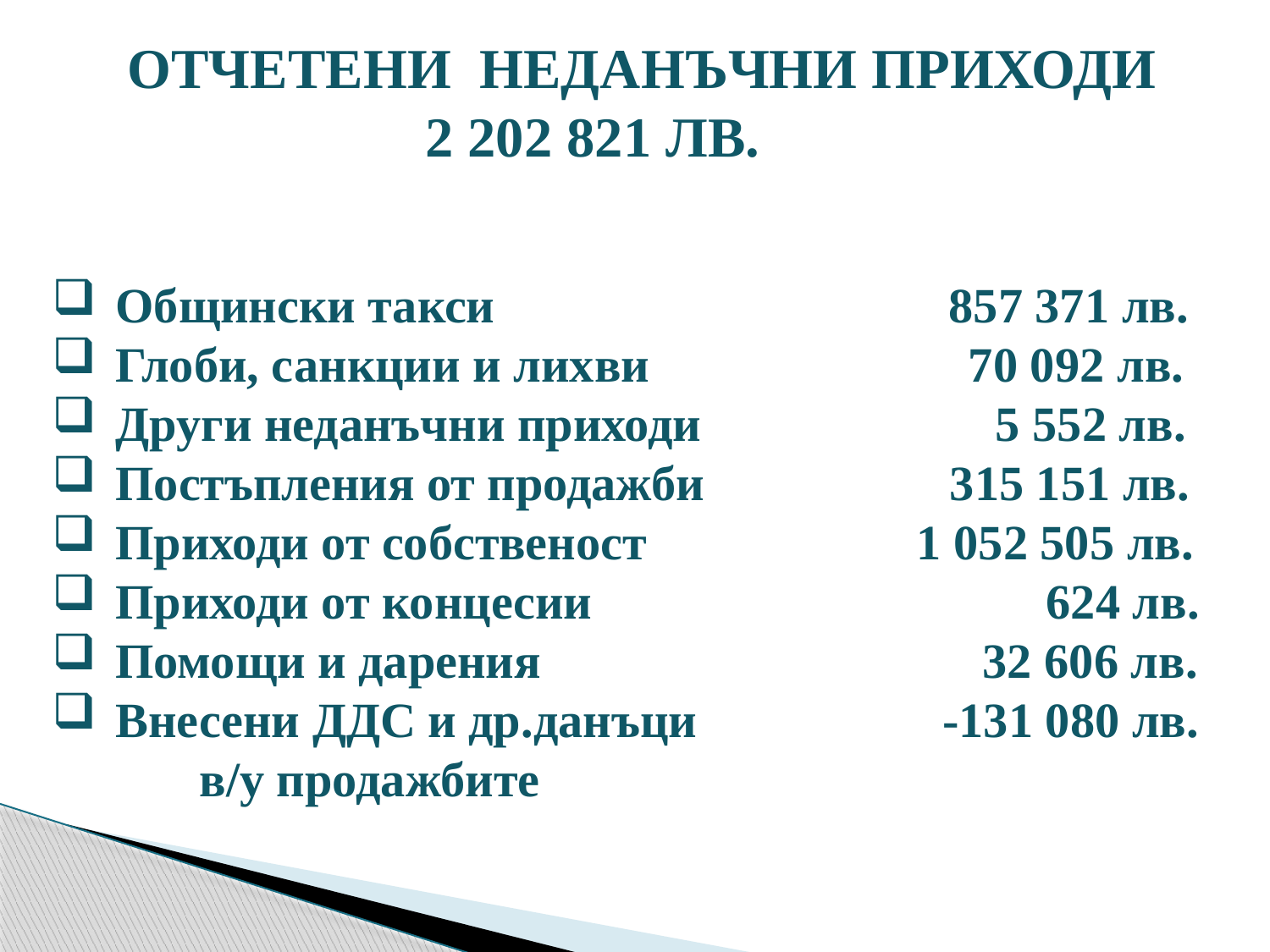

Отчетени  неданъчни приходи
2 202 821 лв.

Общински такси                                     857 371 лв.
Глоби, санкции и лихви                          70 092 лв.
Други неданъчни приходи                        5 552 лв.
Постъпления от продажби                    315 151 лв.
Приходи от собственост                      1 052 505 лв.
Приходи от концесии                                     624 лв.
Помощи и дарения                                    32 606 лв.
Внесени ДДС и др.данъци                    -131 080 лв.
            в/у продажбите